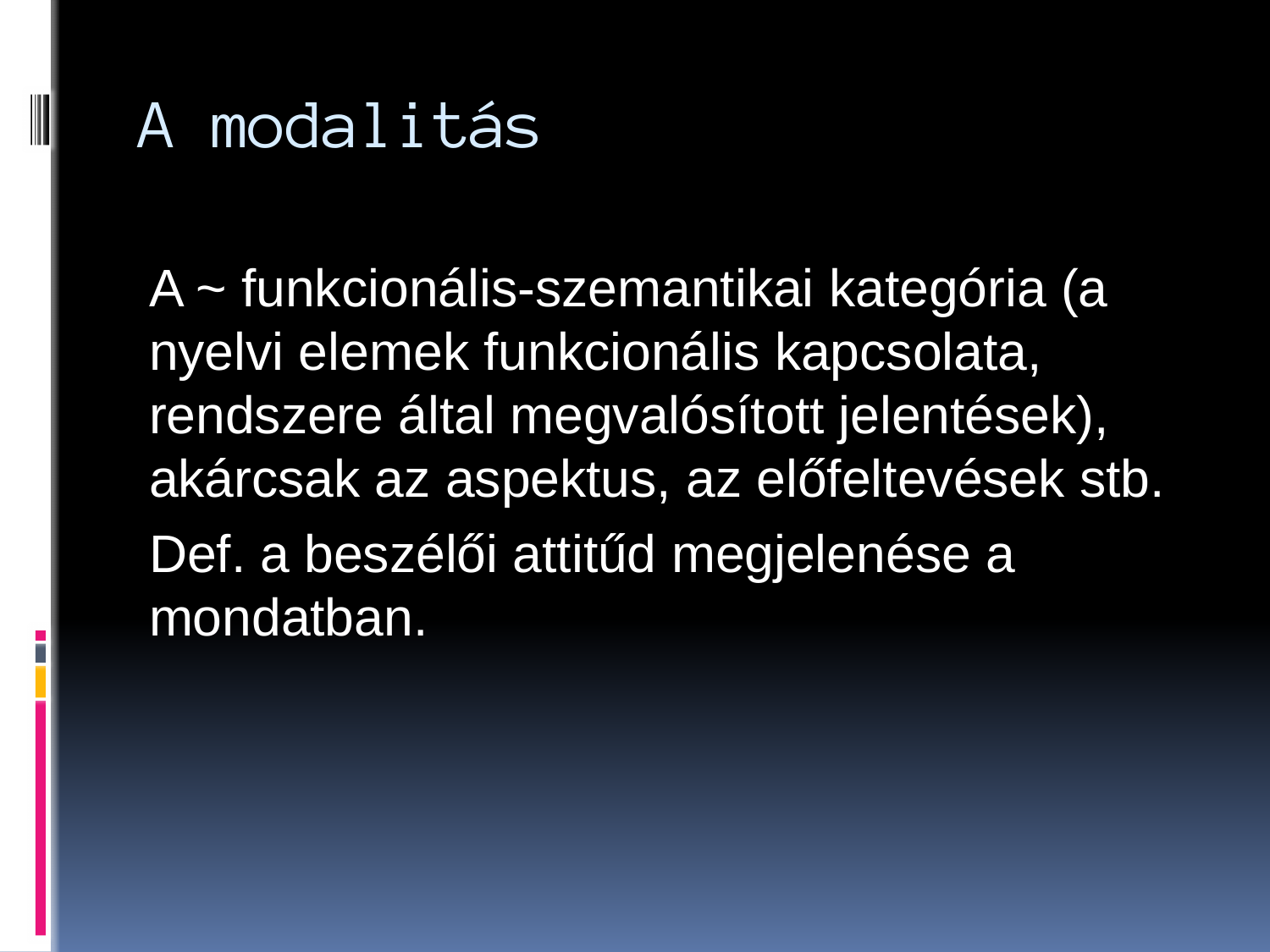

# A modalitás
A ~ funkcionális-szemantikai kategória (a nyelvi elemek funkcionális kapcsolata, rendszere által megvalósított jelentések), akárcsak az aspektus, az előfeltevések stb.
Def. a beszélői attitűd megjelenése a mondatban.